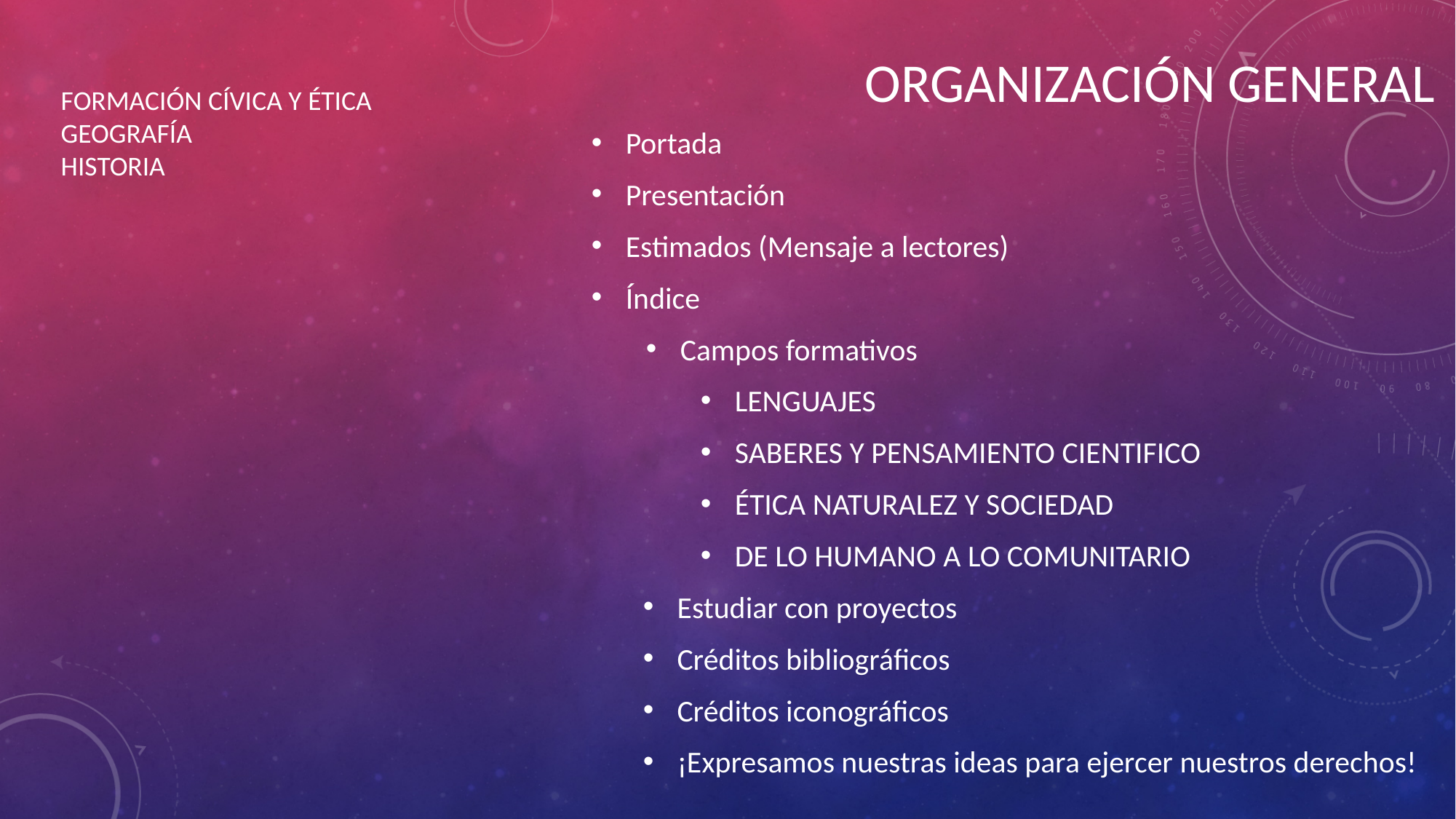

# Organización general
FORMACIÓN CÍVICA Y ÉTICA
GEOGRAFÍA
HISTORIA
Portada
Presentación
Estimados (Mensaje a lectores)
Índice
Campos formativos
LENGUAJES
SABERES Y PENSAMIENTO CIENTIFICO
ÉTICA NATURALEZ Y SOCIEDAD
DE LO HUMANO A LO COMUNITARIO
Estudiar con proyectos
Créditos bibliográficos
Créditos iconográficos
¡Expresamos nuestras ideas para ejercer nuestros derechos!